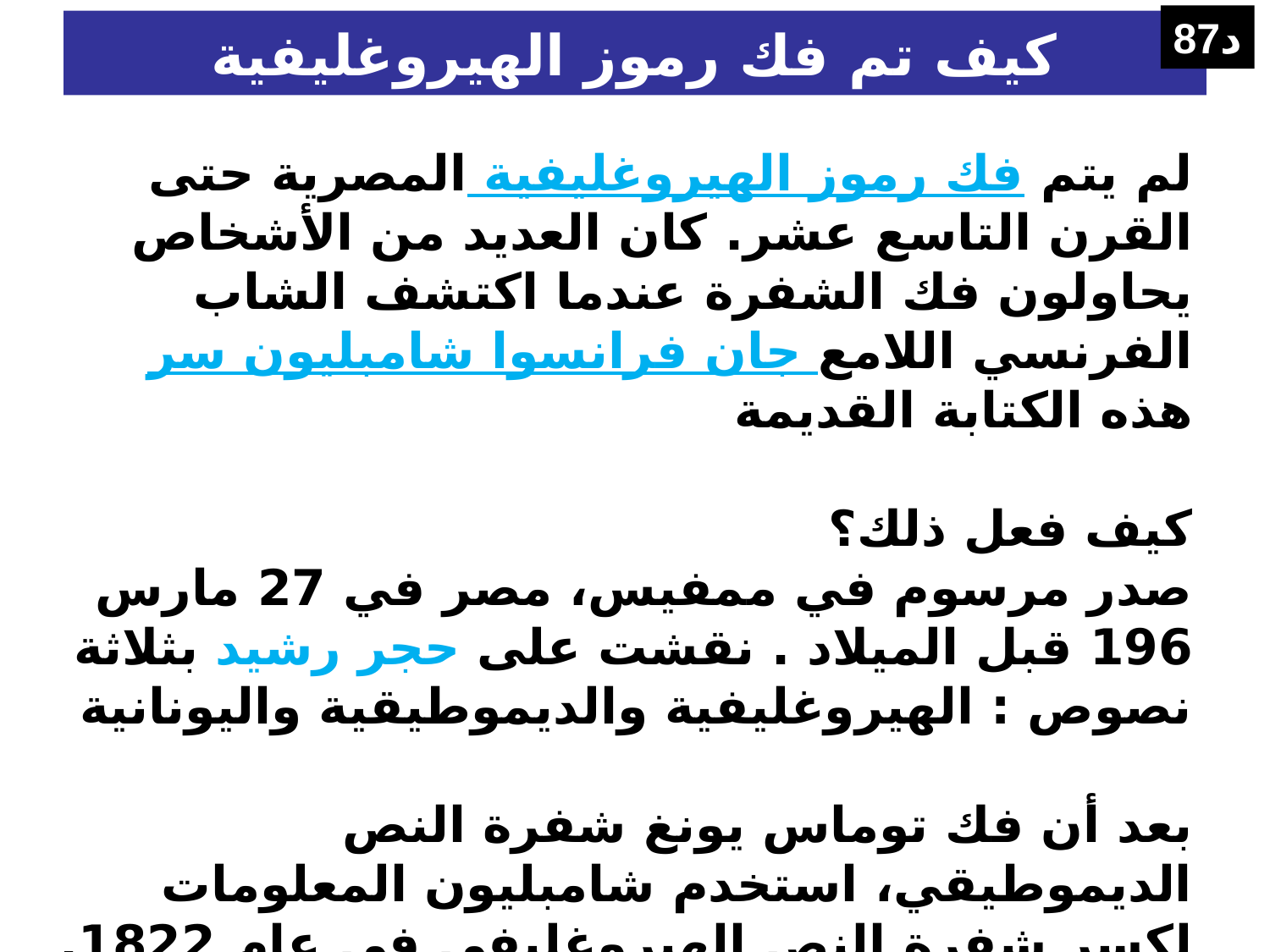

87د
# كيف تم فك رموز الهيروغليفية
لم يتم فك رموز الهيروغليفية المصرية حتى القرن التاسع عشر. كان العديد من الأشخاص يحاولون فك الشفرة عندما اكتشف الشاب الفرنسي اللامع جان فرانسوا شامبليون سر هذه الكتابة القديمة

كيف فعل ذلك؟
صدر مرسوم في ممفيس، مصر في 27 مارس 196 قبل الميلاد . نقشت على حجر رشيد بثلاثة نصوص : الهيروغليفية والديموطيقية واليونانية

بعد أن فك توماس يونغ شفرة النص الديموطيقي، استخدم شامبليون المعلومات لكسر شفرة النص الهيروغليفي في عام 1822. وفي عام 1828 نشر الملخص الشهير الذي يمثل أول اختراق حقيقي في قراءة الهيروغليفية.